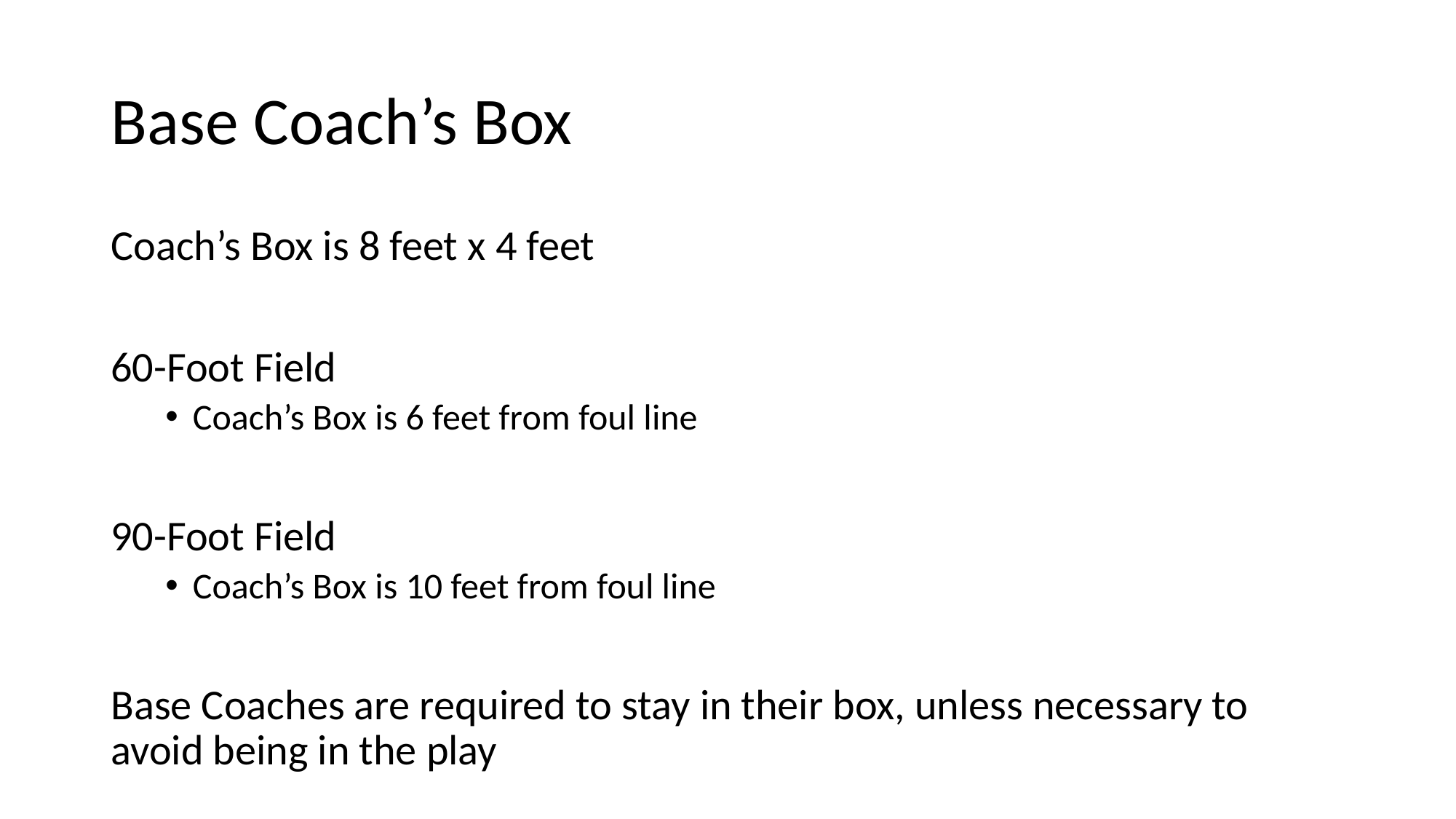

# Base Coach’s Box
Coach’s Box is 8 feet x 4 feet

60-Foot Field
Coach’s Box is 6 feet from foul line

90-Foot Field
Coach’s Box is 10 feet from foul line

Base Coaches are required to stay in their box, unless necessary to avoid being in the play